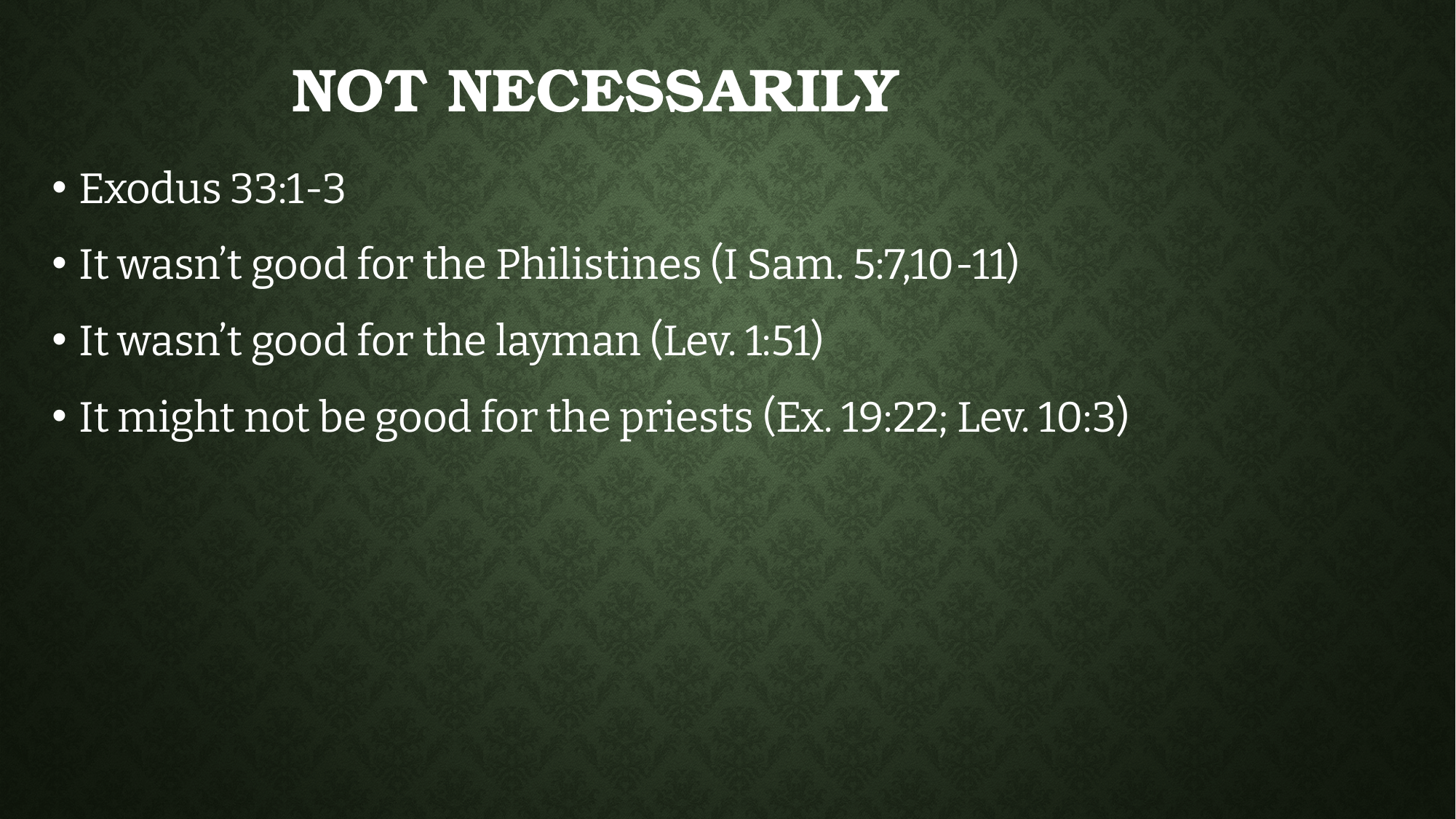

# Not necessarily
Exodus 33:1-3
It wasn’t good for the Philistines (I Sam. 5:7,10-11)
It wasn’t good for the layman (Lev. 1:51)
It might not be good for the priests (Ex. 19:22; Lev. 10:3)